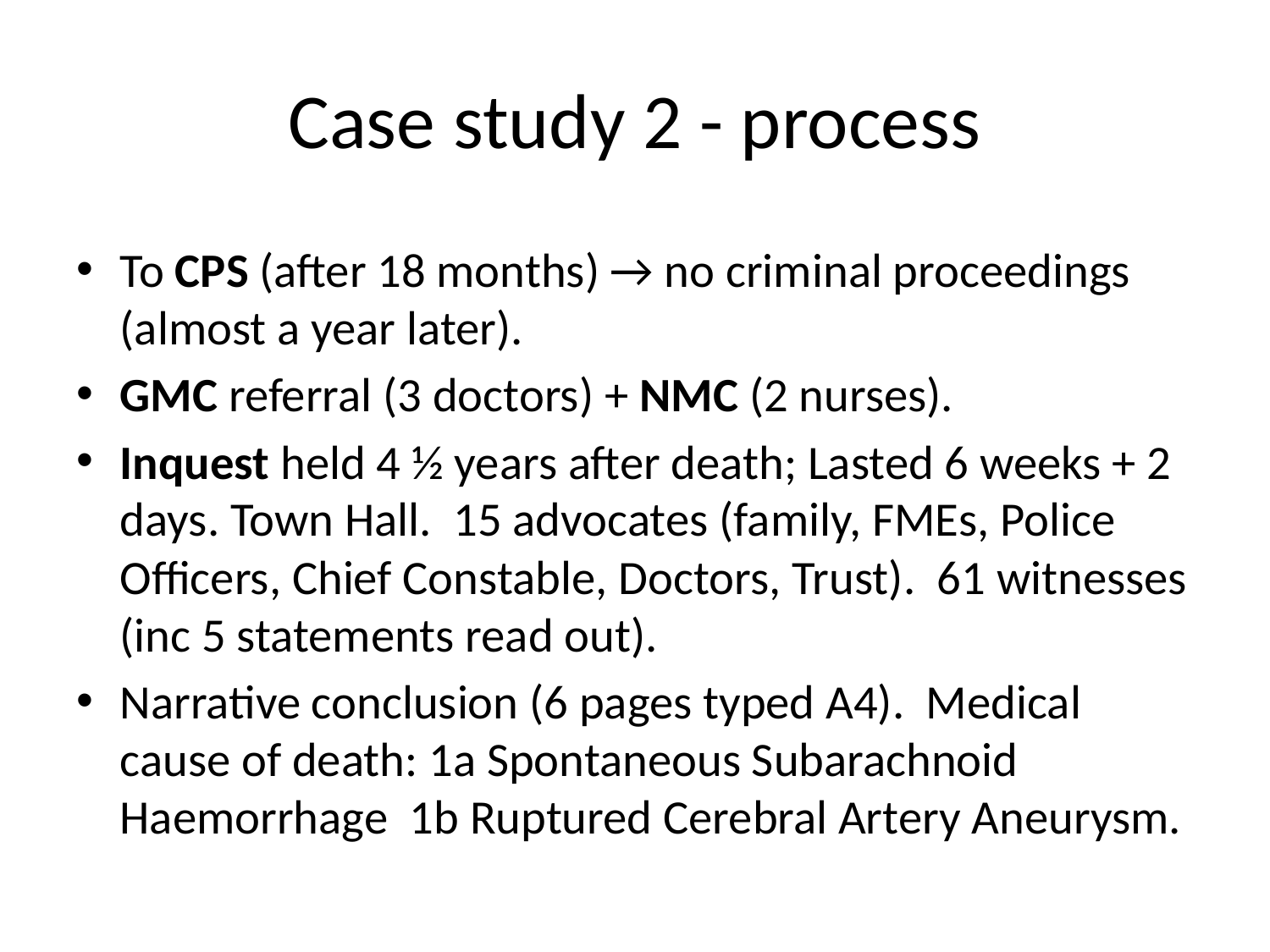

# Case study 2 - process
To CPS (after 18 months) → no criminal proceedings (almost a year later).
GMC referral (3 doctors) + NMC (2 nurses).
Inquest held 4 ½ years after death; Lasted 6 weeks + 2 days. Town Hall.  15 advocates (family, FMEs, Police Officers, Chief Constable, Doctors, Trust).  61 witnesses (inc 5 statements read out).
Narrative conclusion (6 pages typed A4).  Medical cause of death: 1a Spontaneous Subarachnoid Haemorrhage  1b Ruptured Cerebral Artery Aneurysm.